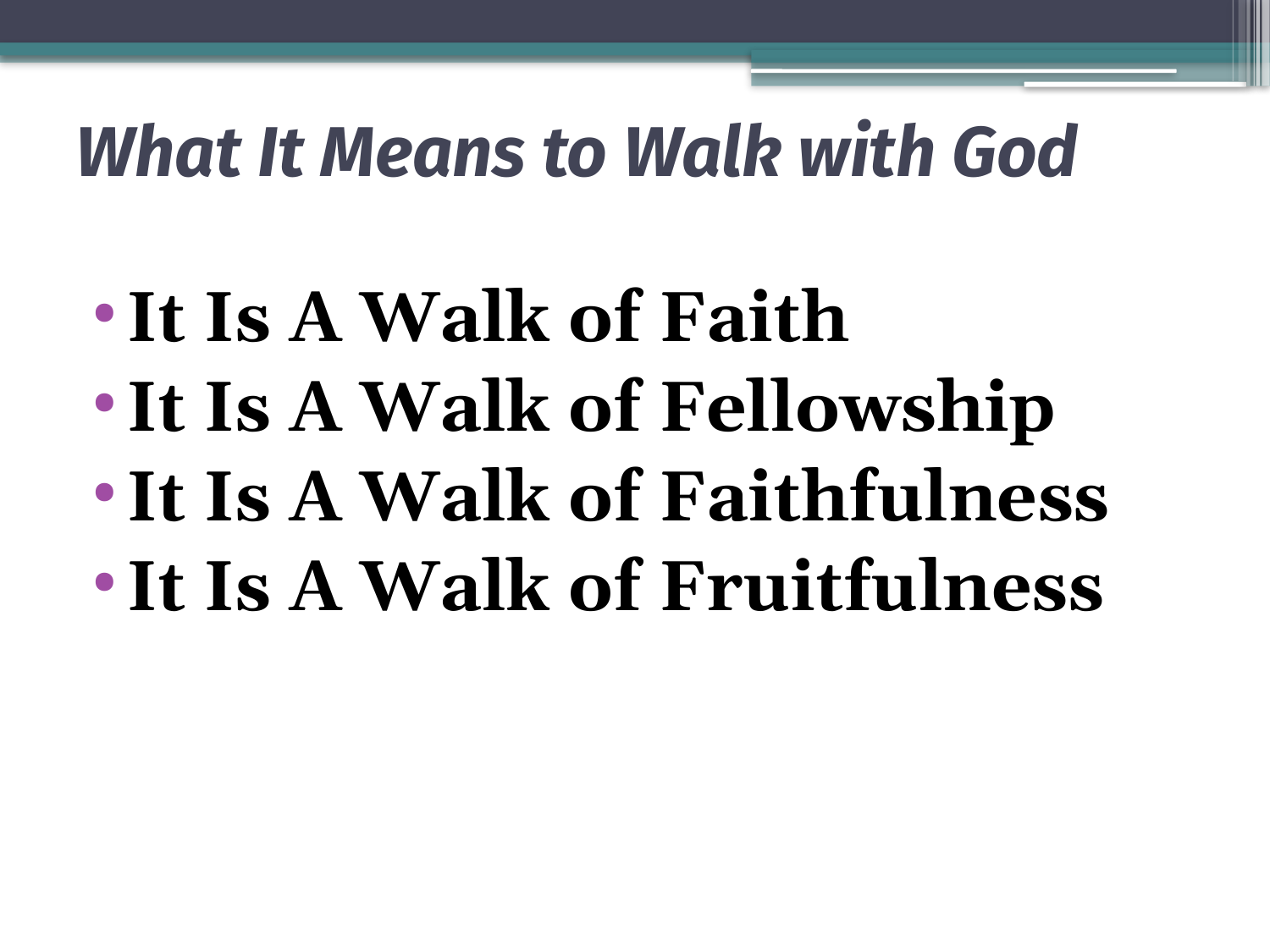

# What It Means to Walk with God
It Is A Walk of Faith
It Is A Walk of Fellowship
It Is A Walk of Faithfulness
It Is A Walk of Fruitfulness